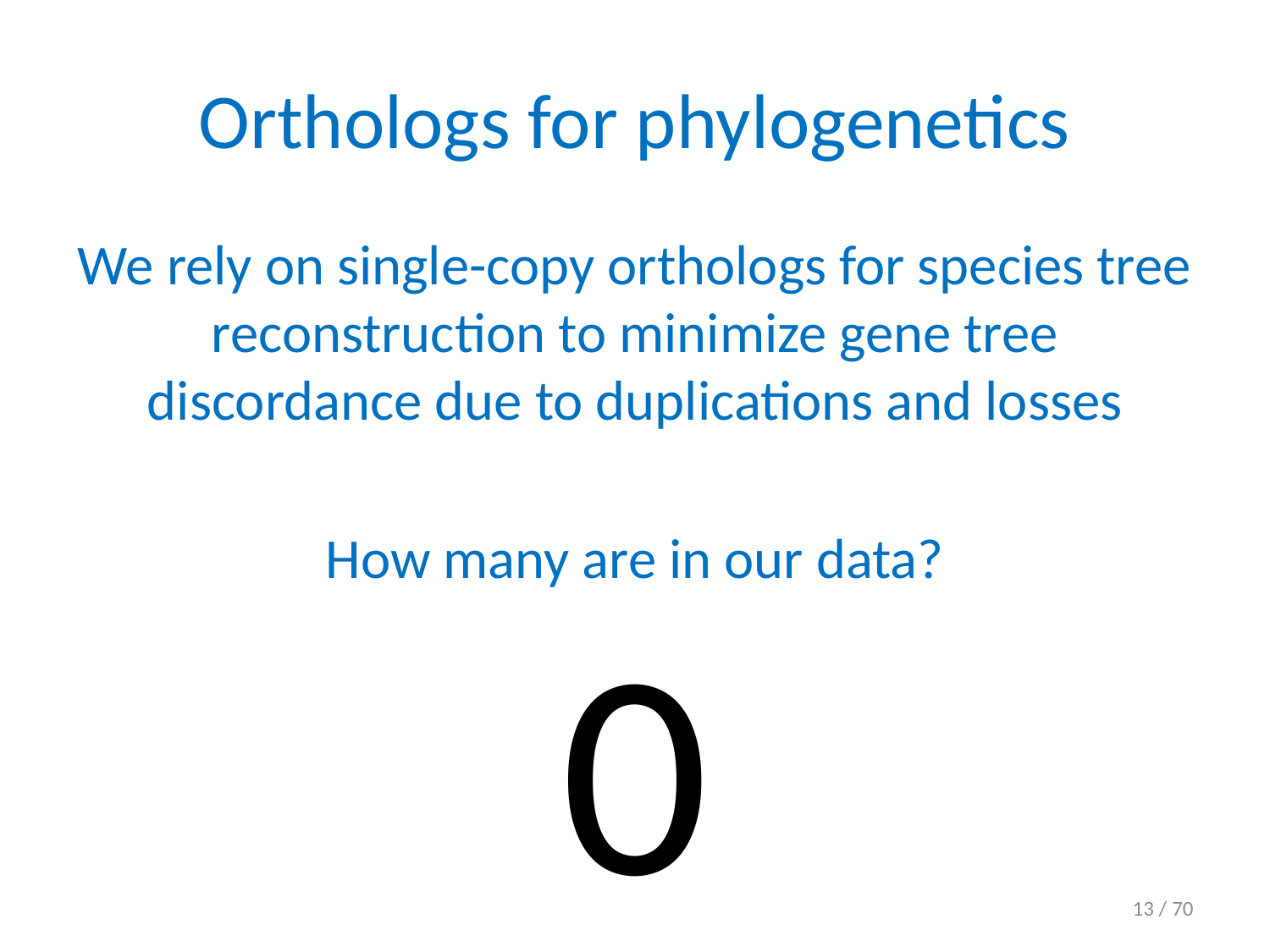

# Orthologs for phylogenetics
We rely on single-copy orthologs for species tree reconstruction to minimize gene tree discordance due to duplications and losses

How many are in our data?

0
13 / 70